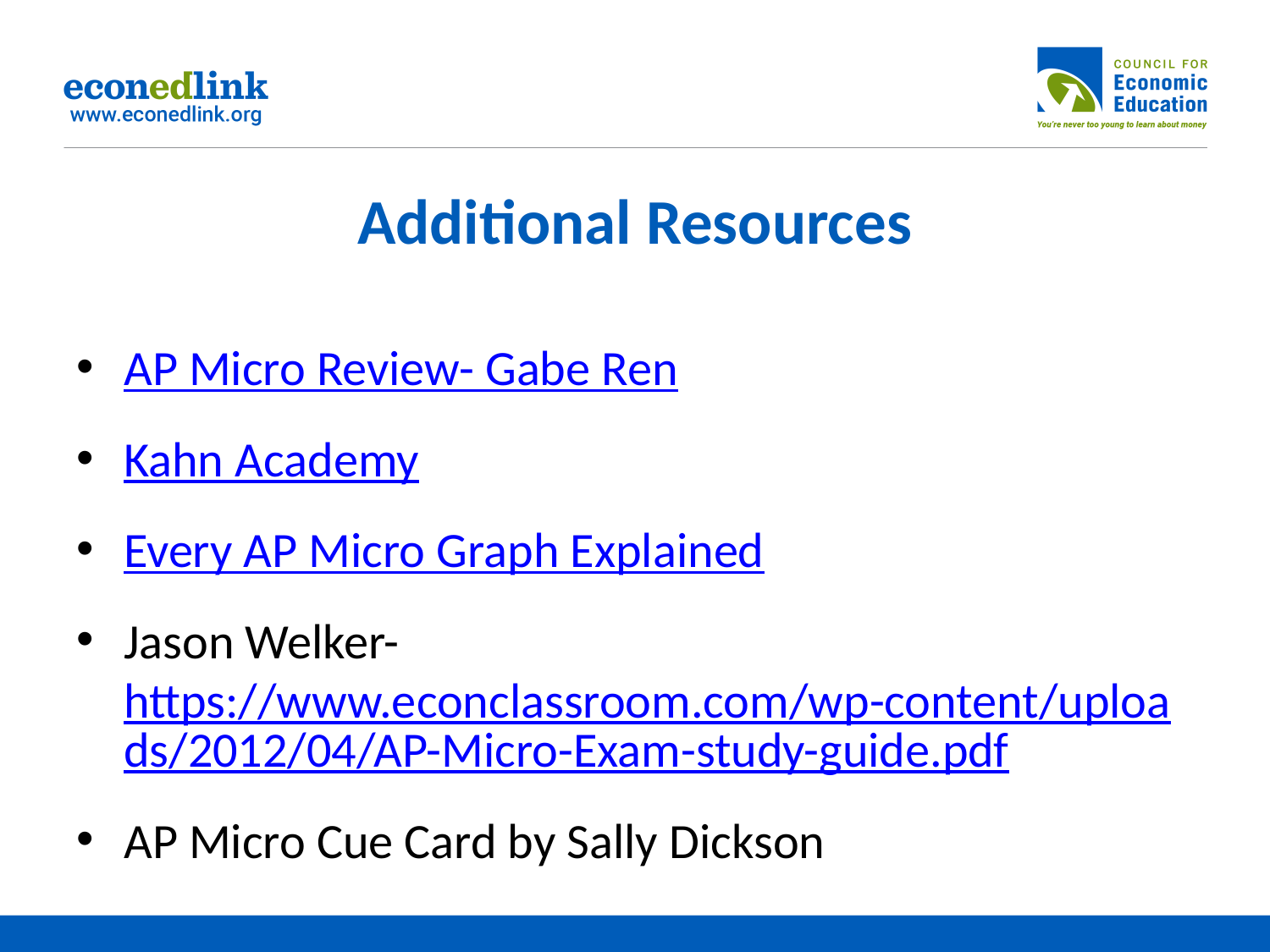

# Additional Resources
AP Micro Review- Gabe Ren
Kahn Academy
Every AP Micro Graph Explained
Jason Welker-https://www.econclassroom.com/wp-content/uploads/2012/04/AP-Micro-Exam-study-guide.pdf
AP Micro Cue Card by Sally Dickson